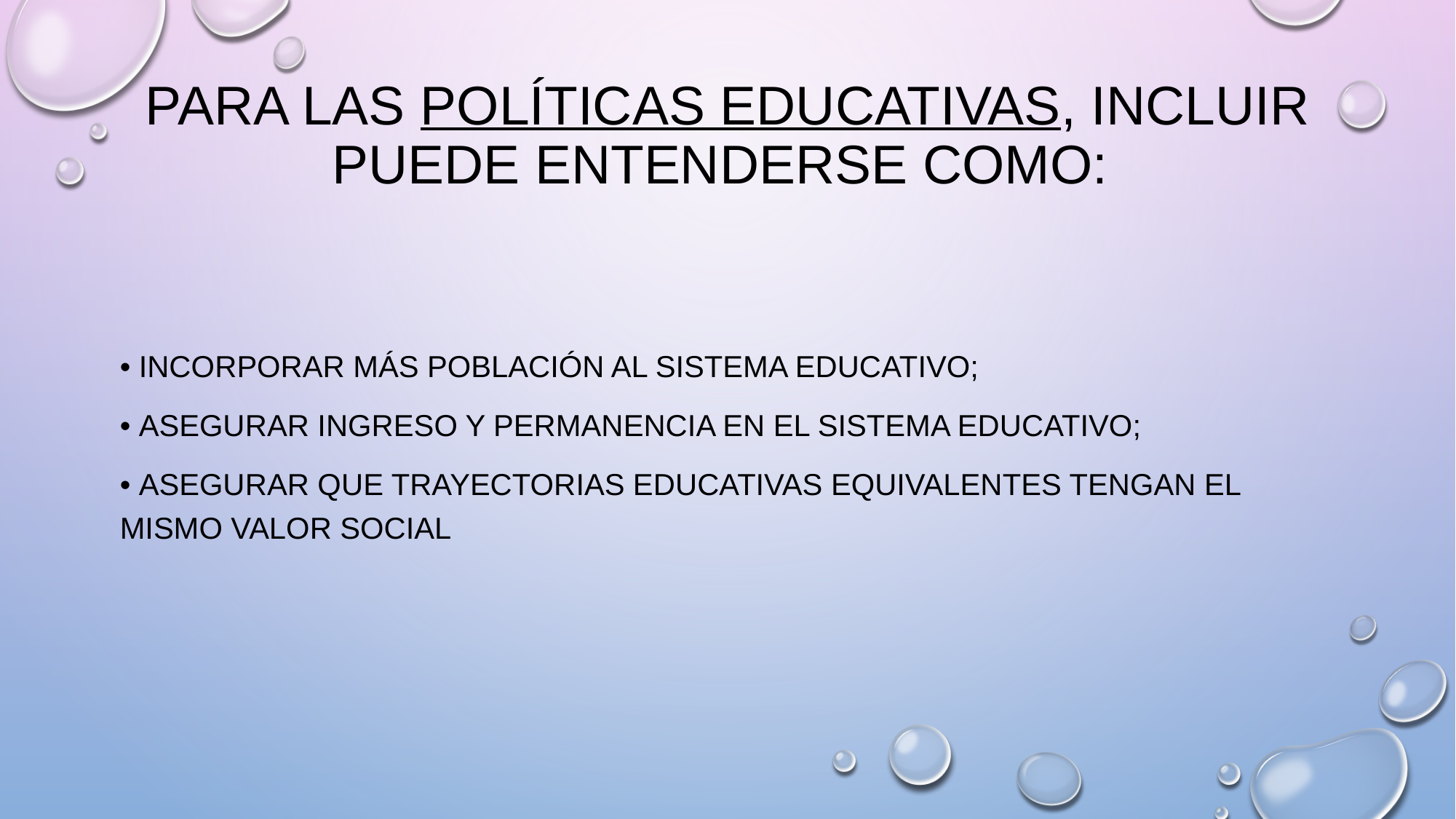

# Para las políticas educativas, incluir puede entenderse como:

• incorporar más población al sistema educativo;
• asegurar ingreso y permanencia en el sistema educativo;
• asegurar que trayectorias educativas equivalentes tengan el mismo valor social